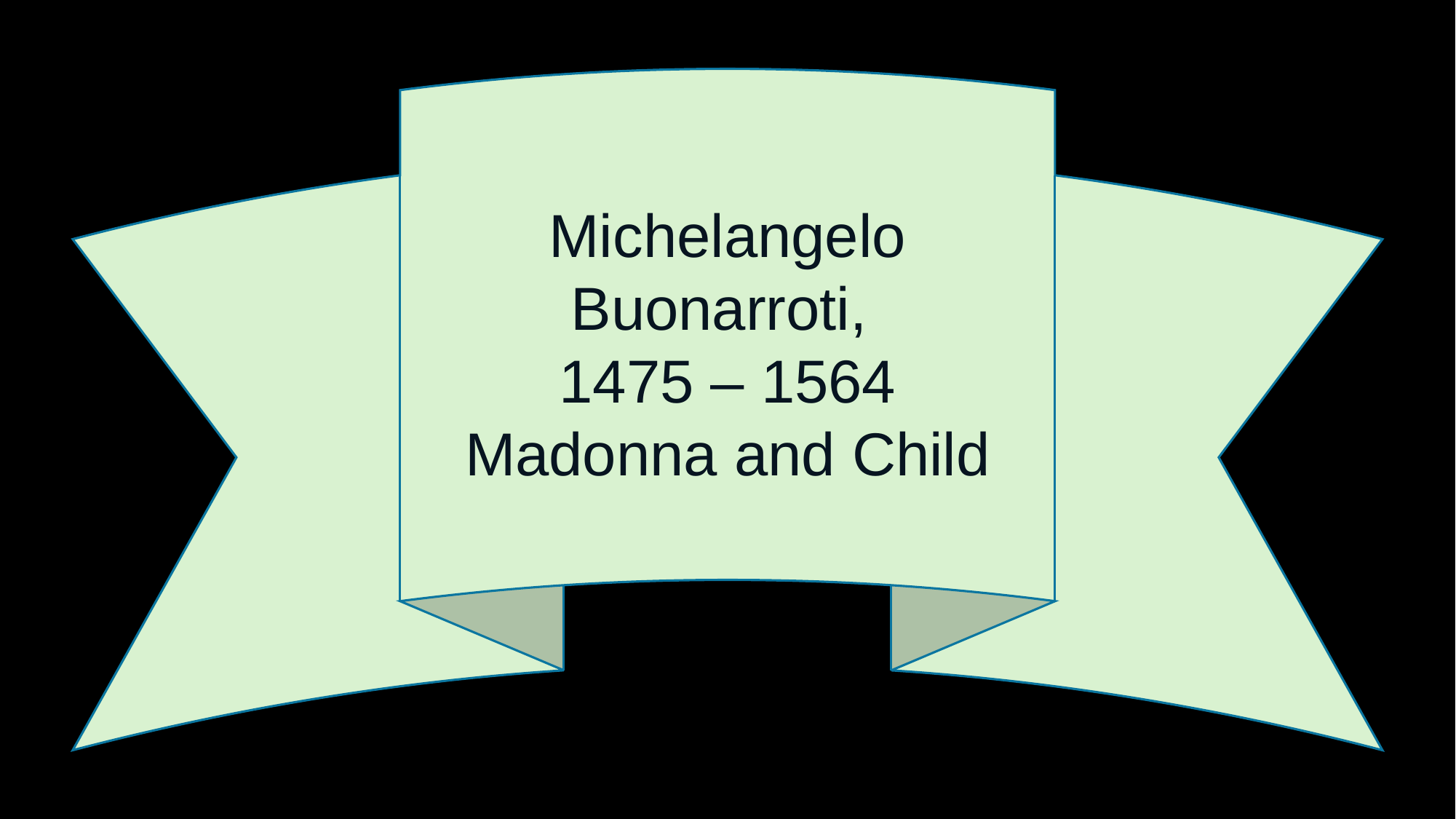

Michelangelo Buonarroti,
1475 – 1564
Madonna and Child